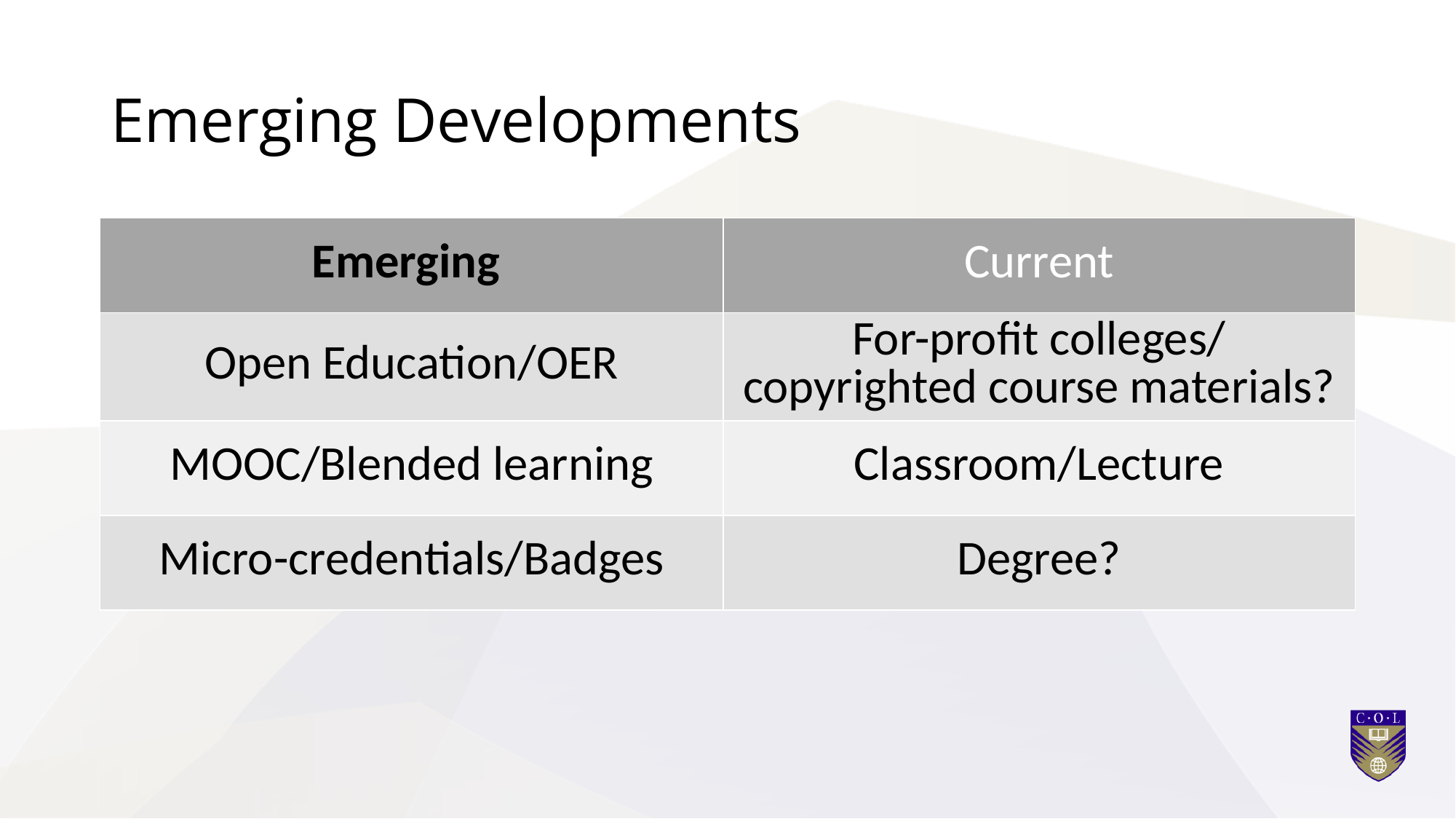

# Emerging Developments
| Emerging | Current |
| --- | --- |
| Open Education/OER | For-profit colleges/ copyrighted course materials? |
| MOOC/Blended learning | Classroom/Lecture |
| Micro-credentials/Badges | Degree? |